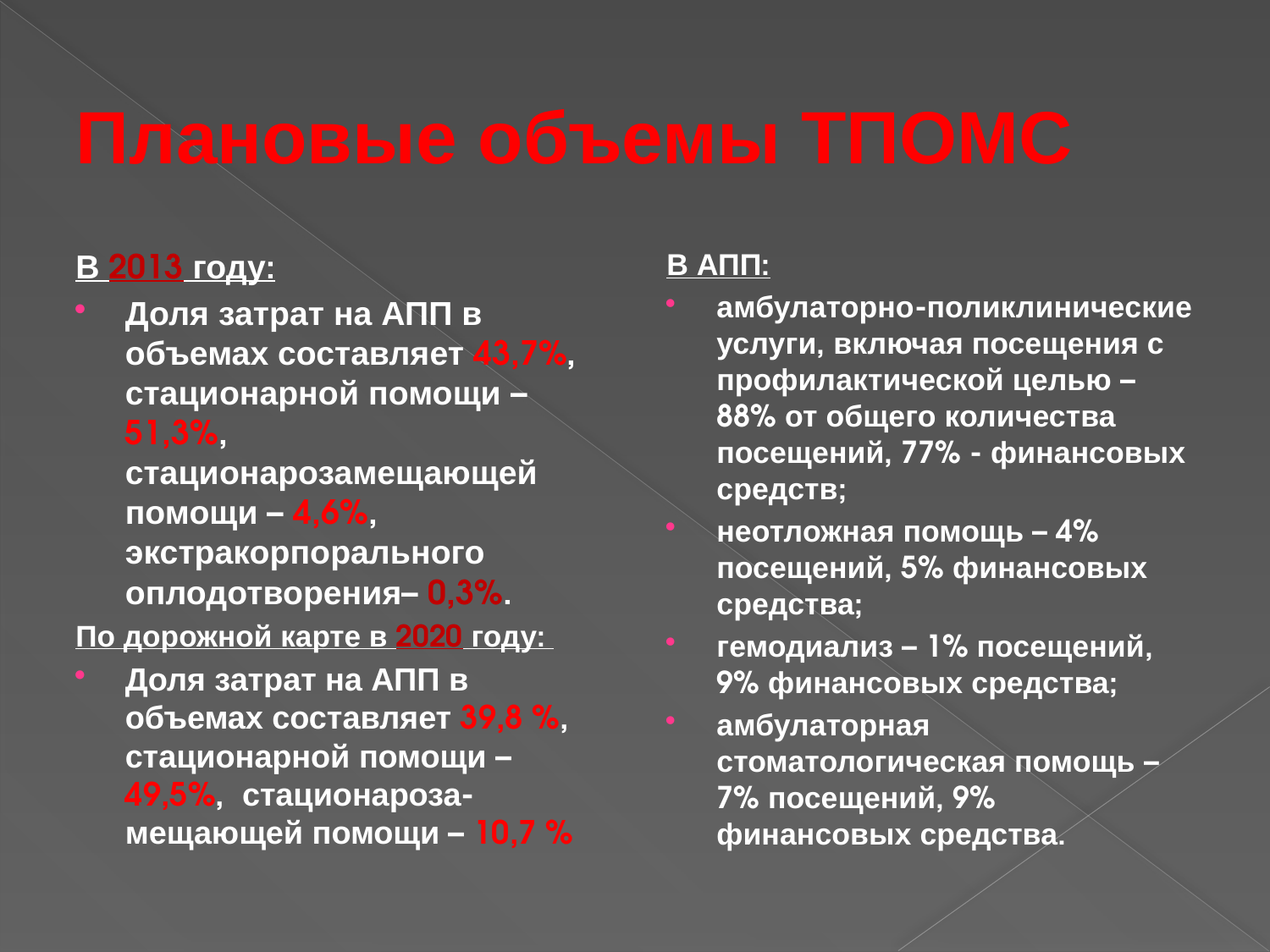

# Плановые объемы ТПОМС
В 2013 году:
Доля затрат на АПП в объемах составляет 43,7%, стационарной помощи – 51,3%, стационарозамещающей помощи – 4,6%, экстракорпорального оплодотворения– 0,3%.
По дорожной карте в 2020 году:
Доля затрат на АПП в объемах составляет 39,8 %, стационарной помощи –  49,5%,  стационароза-мещающей помощи – 10,7 %
В АПП:
амбулаторно-поликлинические услуги, включая посещения с профилактической целью – 88% от общего количества посещений, 77% - финансовых средств;
неотложная помощь – 4% посещений, 5% финансовых средства;
гемодиализ – 1% посещений, 9% финансовых средства;
амбулаторная стоматологическая помощь – 7% посещений, 9% финансовых средства.